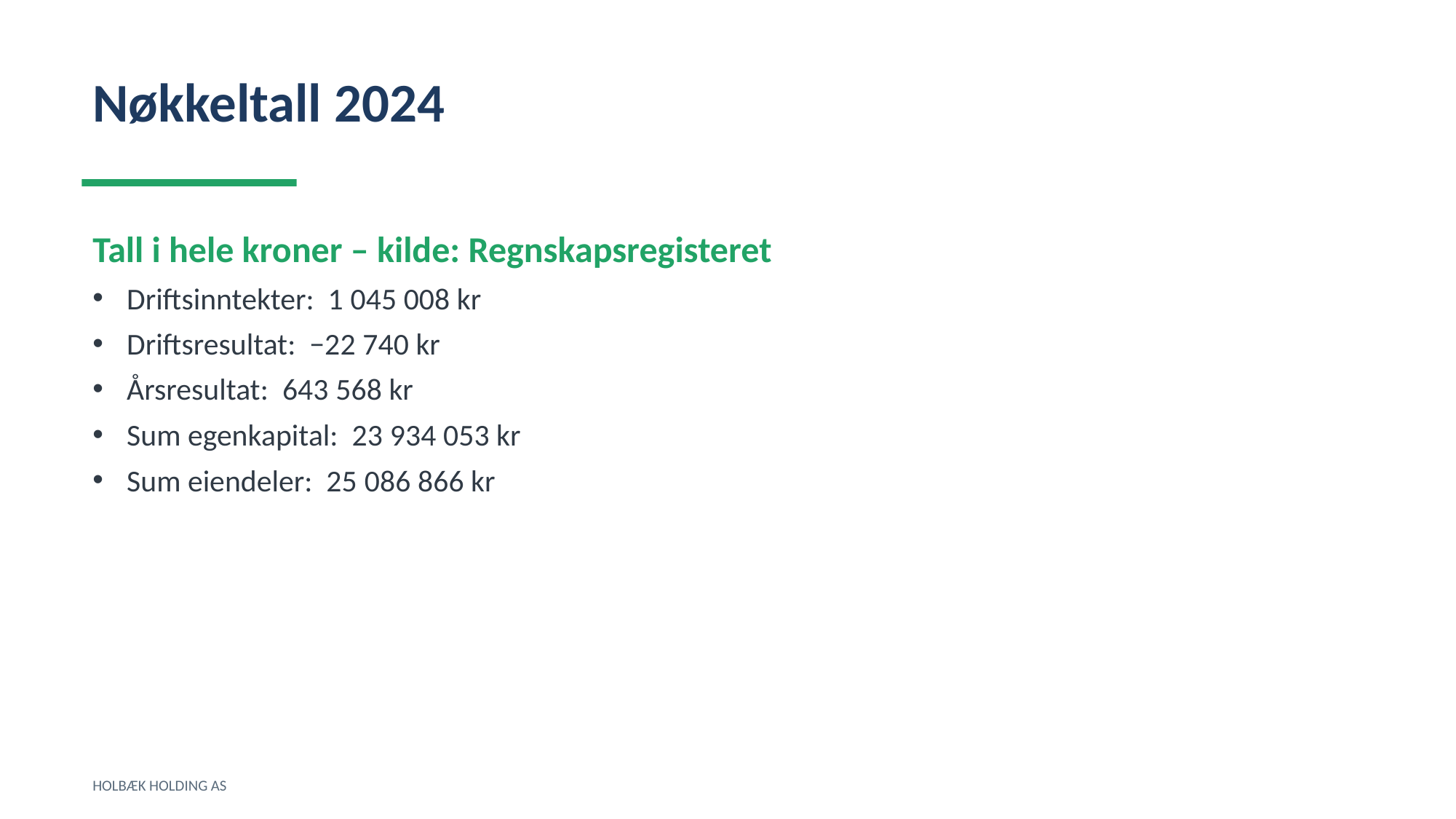

Nøkkeltall 2024

Tall i hele kroner – kilde: Regnskapsregisteret
Driftsinntekter:  1 045 008 kr
Driftsresultat:  −22 740 kr
Årsresultat:  643 568 kr
Sum egenkapital:  23 934 053 kr
Sum eiendeler:  25 086 866 kr
HOLBÆK HOLDING AS